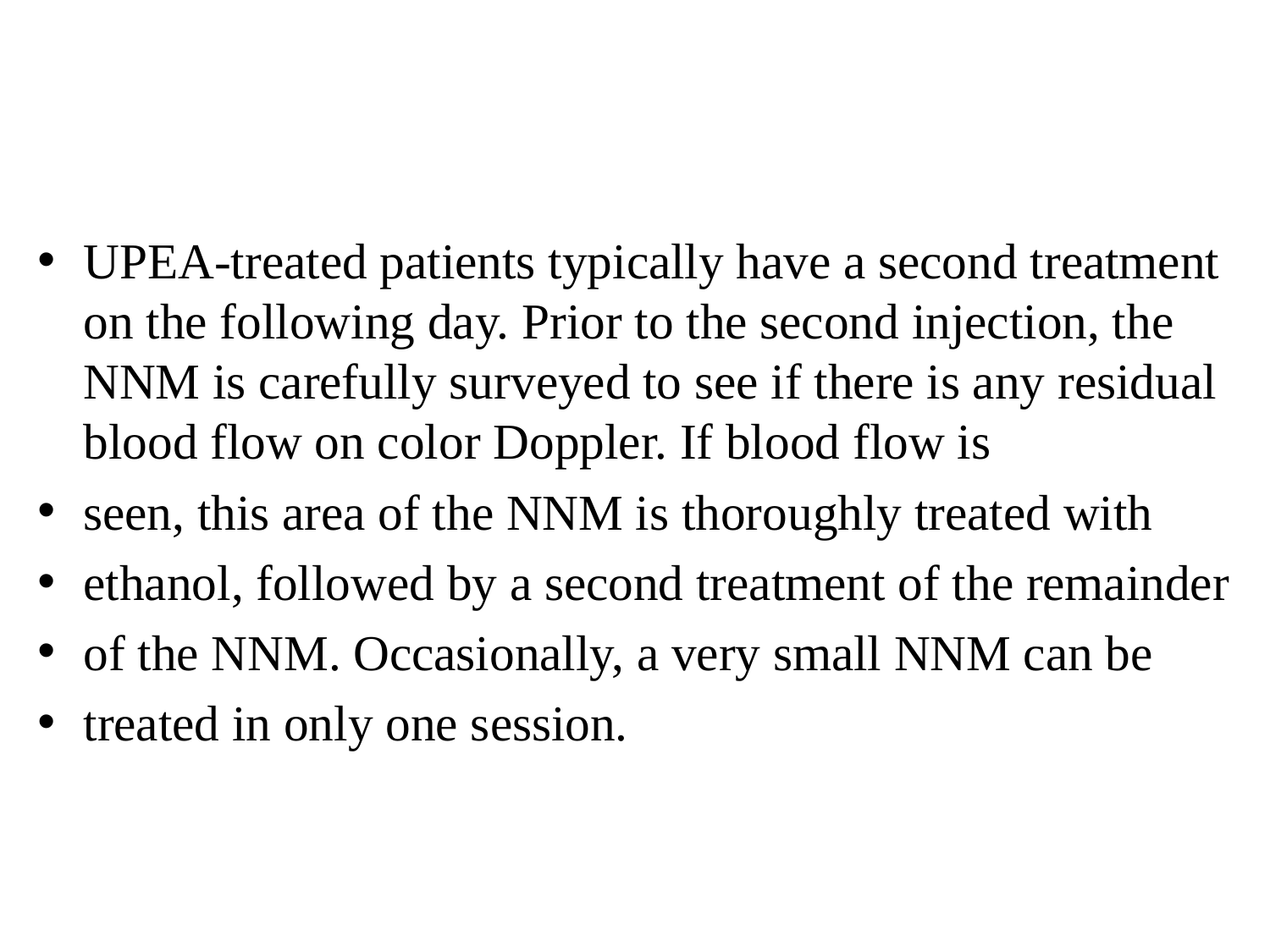

#
UPEA-treated patients typically have a second treatment on the following day. Prior to the second injection, the NNM is carefully surveyed to see if there is any residual blood flow on color Doppler. If blood flow is
seen, this area of the NNM is thoroughly treated with
ethanol, followed by a second treatment of the remainder
of the NNM. Occasionally, a very small NNM can be
treated in only one session.